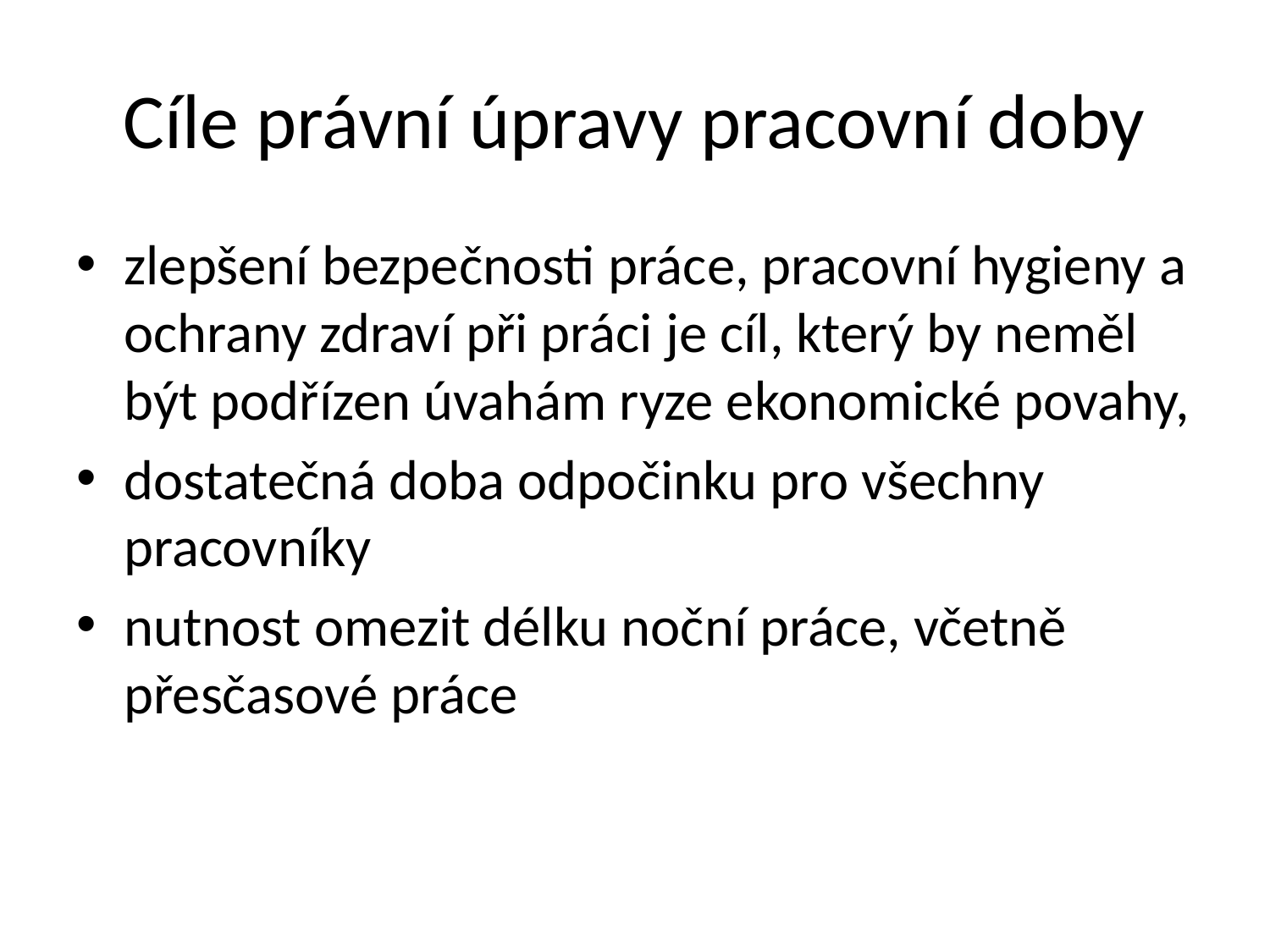

# Cíle právní úpravy pracovní doby
zlepšení bezpečnosti práce, pracovní hygieny a ochrany zdraví při práci je cíl, který by neměl být podřízen úvahám ryze ekonomické povahy,
dostatečná doba odpočinku pro všechny pracovníky
nutnost omezit délku noční práce, včetně přesčasové práce